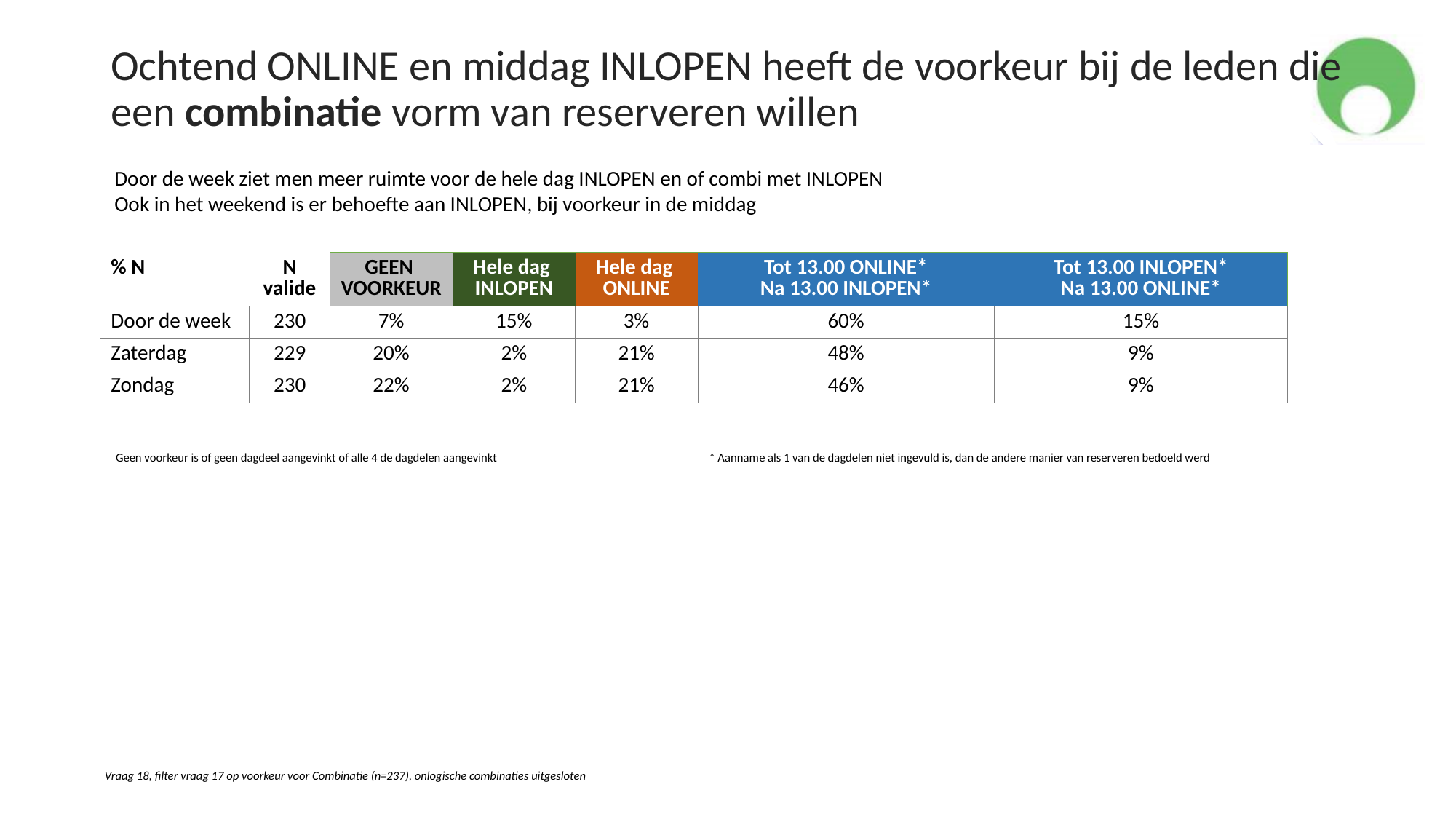

# Ochtend ONLINE en middag INLOPEN heeft de voorkeur bij de leden die een combinatie vorm van reserveren willen

Door de week ziet men meer ruimte voor de hele dag INLOPEN en of combi met INLOPEN
Ook in het weekend is er behoefte aan INLOPEN, bij voorkeur in de middag

| % N | N valide | GEEN VOORKEUR | Hele dag INLOPEN | Hele dag ONLINE | Tot 13.00 ONLINE\* Na 13.00 INLOPEN\* | Tot 13.00 INLOPEN\* Na 13.00 ONLINE\* |
| --- | --- | --- | --- | --- | --- | --- |
| Door de week | 230 | 7% | 15% | 3% | 60% | 15% |
| Zaterdag | 229 | 20% | 2% | 21% | 48% | 9% |
| Zondag | 230 | 22% | 2% | 21% | 46% | 9% |
Geen voorkeur is of geen dagdeel aangevinkt of alle 4 de dagdelen aangevinkt
* Aanname als 1 van de dagdelen niet ingevuld is, dan de andere manier van reserveren bedoeld werd
Vraag 18, filter vraag 17 op voorkeur voor Combinatie (n=237), onlogische combinaties uitgesloten